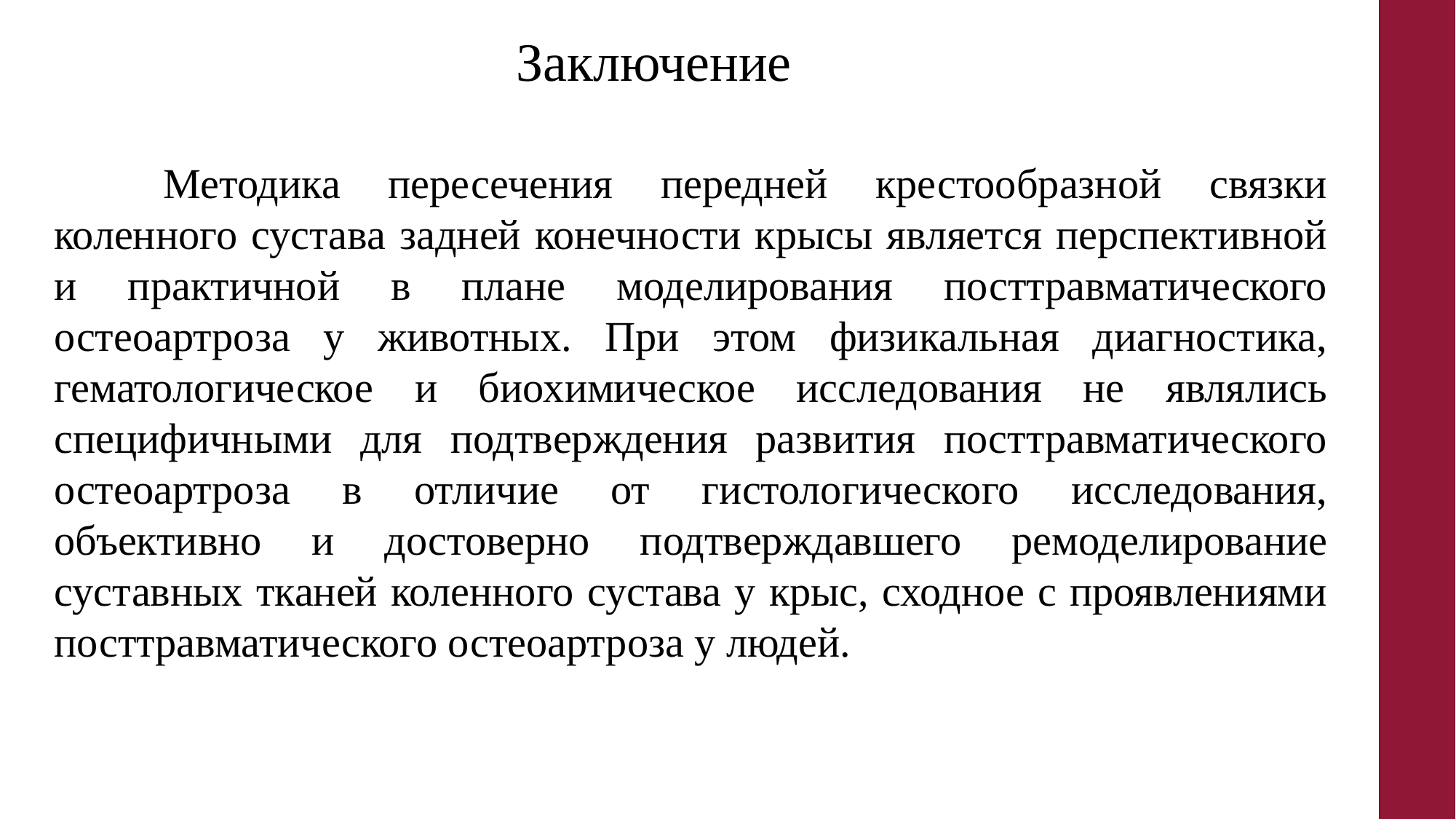

# Заключение
	Методика пересечения передней крестообразной связки коленного сустава задней конечности крысы является перспективной и практичной в плане моделирования посттравматического остеоартроза у животных. При этом физикальная диагностика, гематологическое и биохимическое исследования не являлись специфичными для подтверждения развития посттравматического остеоартроза в отличие от гистологического исследования, объективно и достоверно подтверждавшего ремоделирование суставных тканей коленного сустава у крыс, сходное с проявлениями посттравматического остеоартроза у людей.